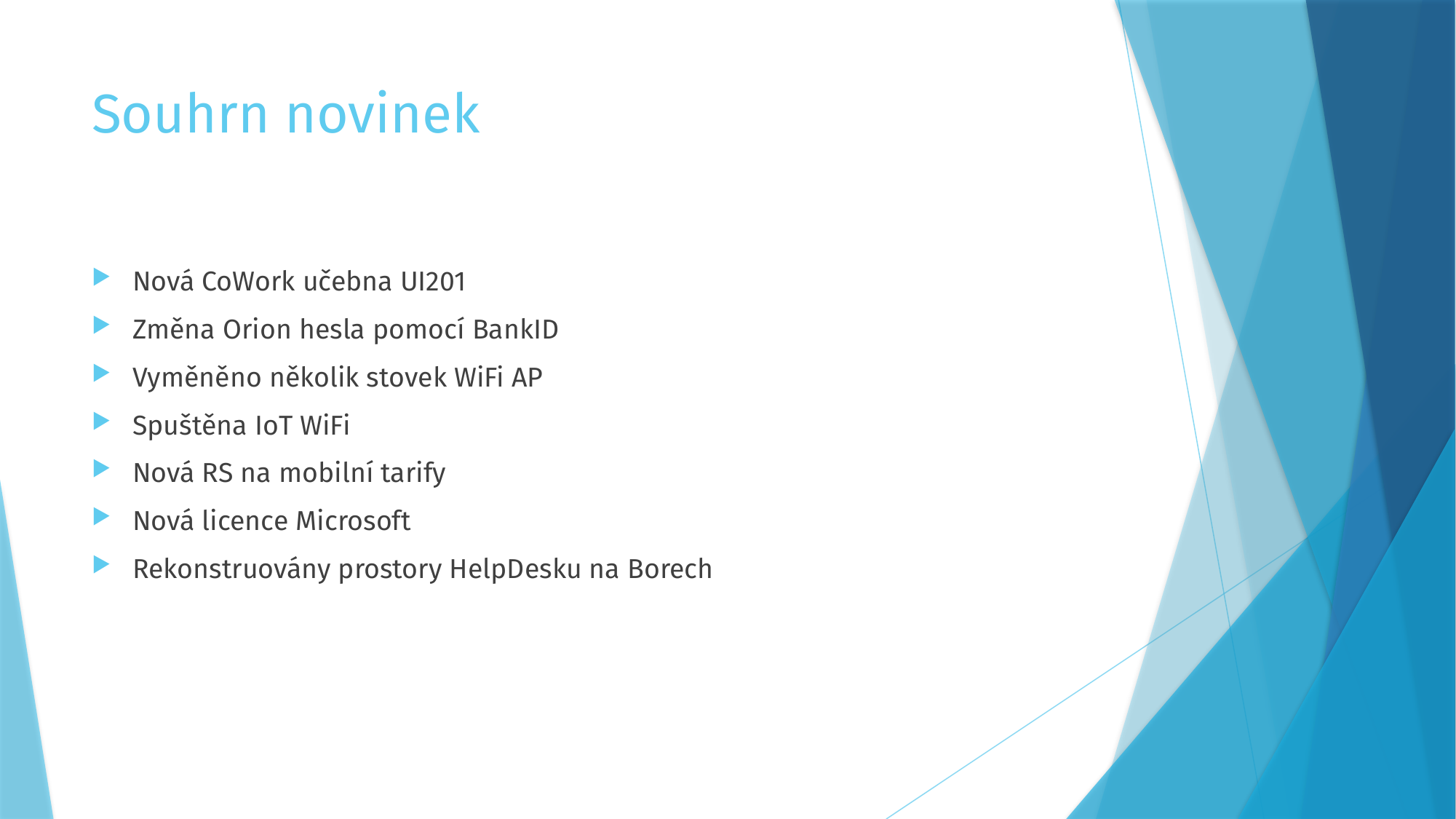

# Souhrn novinek
Nová CoWork učebna UI201
Změna Orion hesla pomocí BankID
Vyměněno několik stovek WiFi AP
Spuštěna IoT WiFi
Nová RS na mobilní tarify
Nová licence Microsoft
Rekonstruovány prostory HelpDesku na Borech